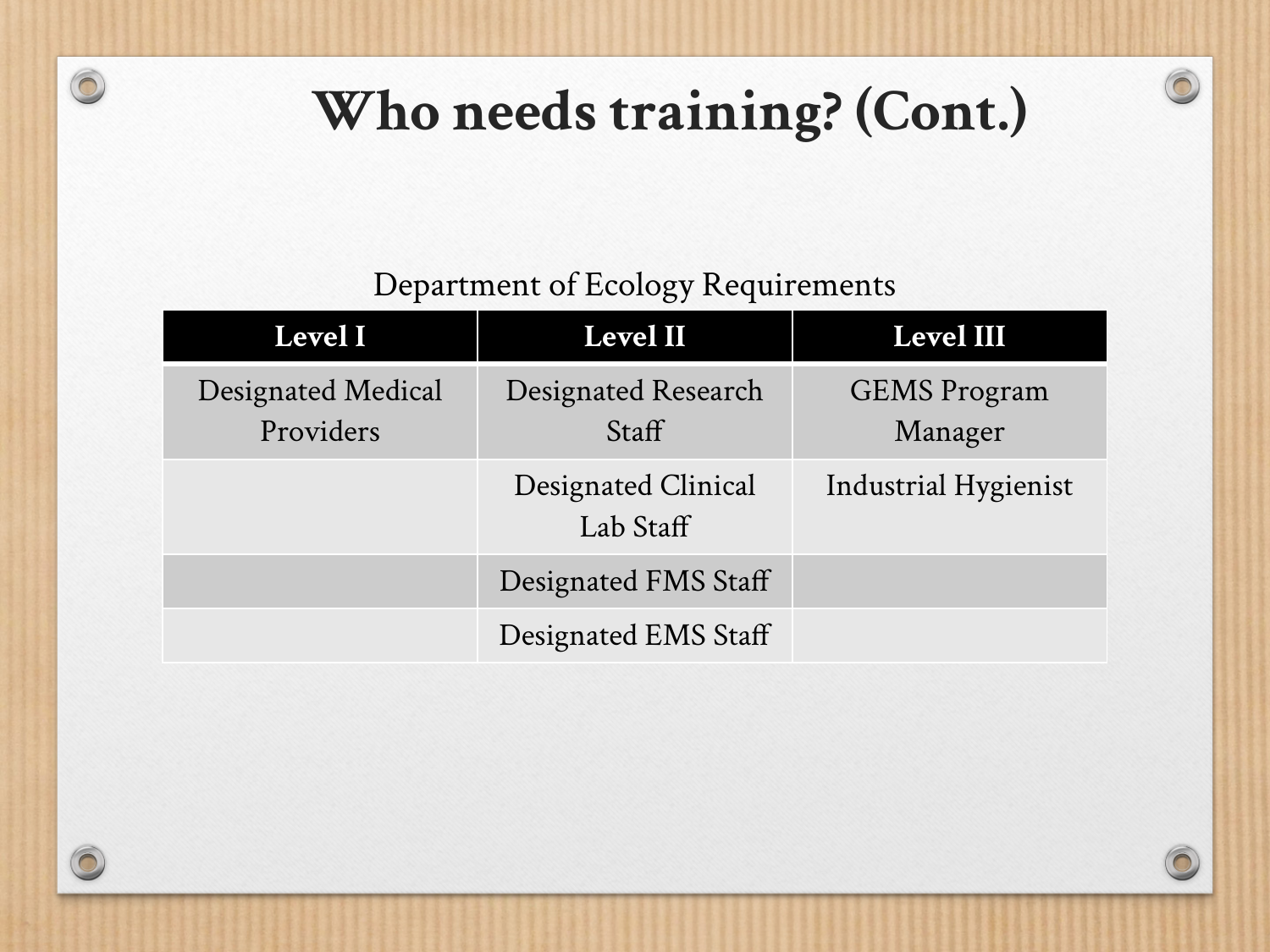

Who needs training? (Cont.)
Department of Ecology Requirements
| Level I | Level II | Level III |
| --- | --- | --- |
| Designated Medical Providers | Designated Research Staff | GEMS Program Manager |
|  | Designated Clinical Lab Staff | Industrial Hygienist |
|  | Designated FMS Staff |  |
|  | Designated EMS Staff |  |